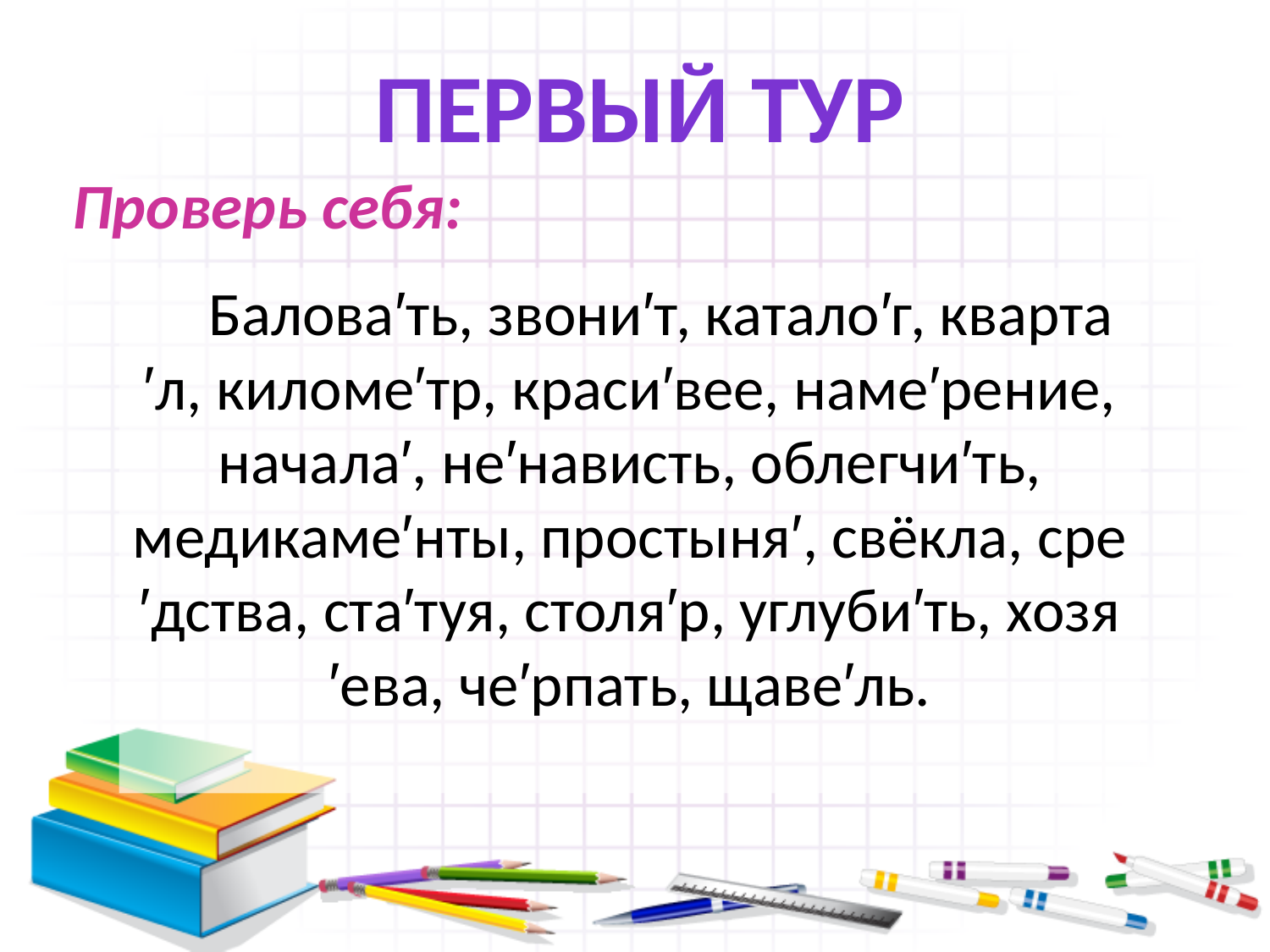

ПЕРВЫЙ ТУР
# Проверь себя:
Балова′ть, звони′т, катало′г, кварта′л, киломе′тр, краси′вее, наме′рение, начала′, не′нависть, облегчи′ть, медикаме′нты, простыня′, свёкла, сре′дства, ста′туя, столя′р, углуби′ть, хозя′ева, че′рпать, щаве′ль.